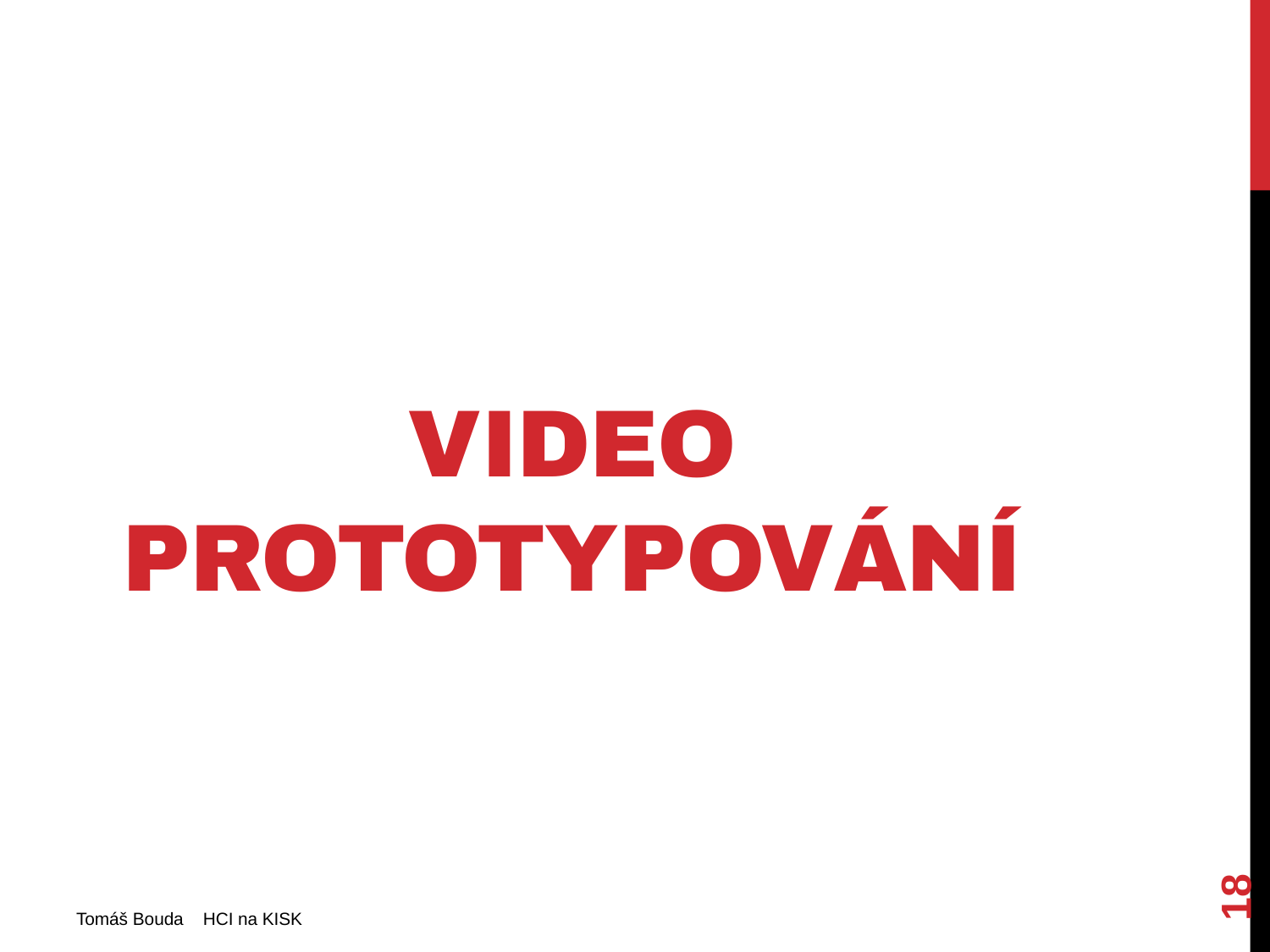

# Video prototypování
18
Tomáš Bouda    HCI na KISK